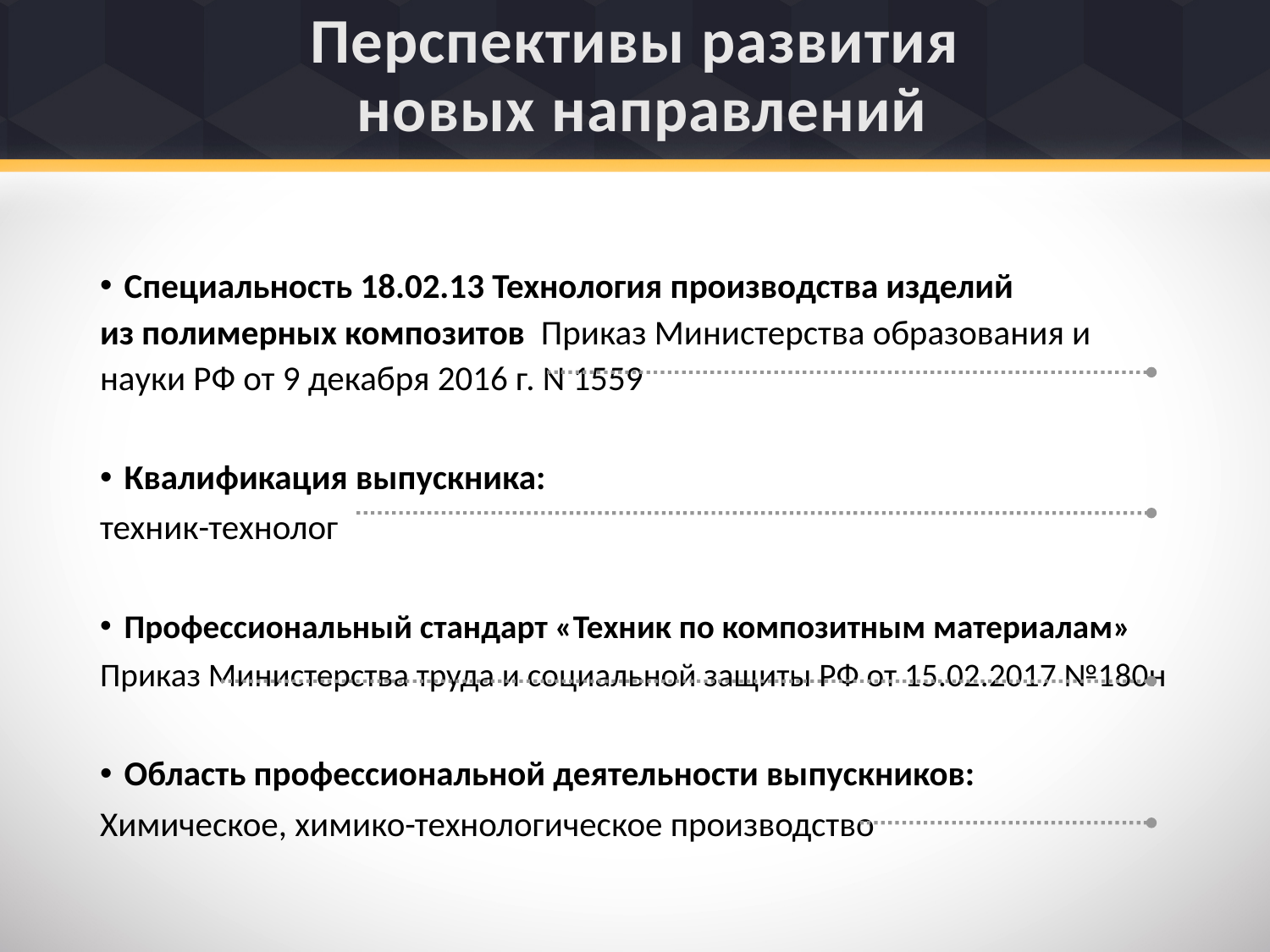

# Перспективы развития новых направлений
Специальность 18.02.13 Технология производства изделий
из полимерных композитов  Приказ Министерства образования и науки РФ от 9 декабря 2016 г. N 1559

Квалификация выпускника:
техник-технолог

Профессиональный стандарт «Техник по композитным материалам»
Приказ Министерства труда и социальной защиты РФ от 15.02.2017 №180н

Область профессиональной деятельности выпускников:
Химическое, химико-технологическое производство